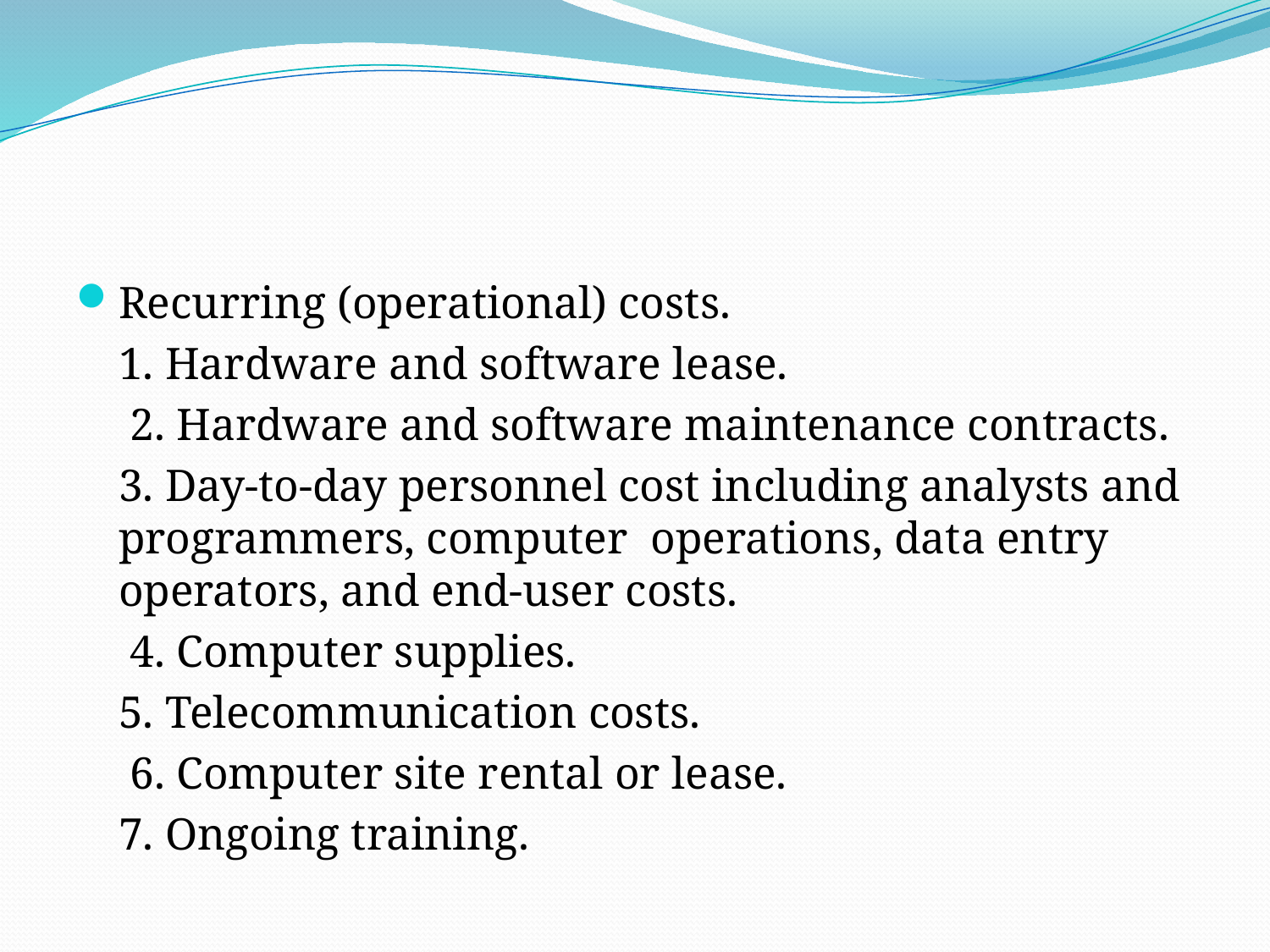

#
Recurring (operational) costs.
	1. Hardware and software lease.
	 2. Hardware and software maintenance contracts.
	3. Day-to-day personnel cost including analysts and programmers, computer  operations, data entry operators, and end-user costs.
	 4. Computer supplies.
	5. Telecommunication costs.
	 6. Computer site rental or lease.
	7. Ongoing training.